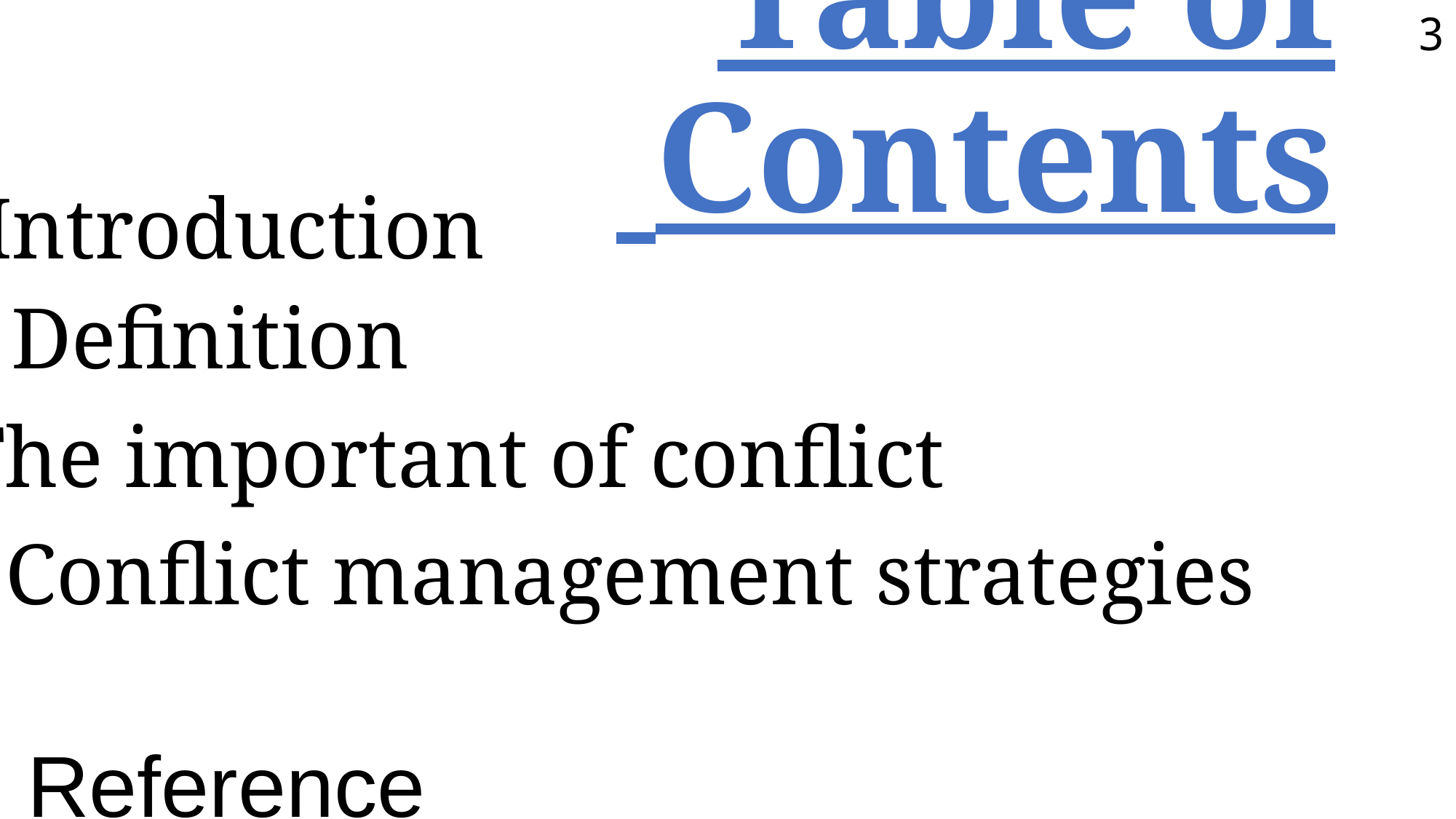

3
# Table of Contents
Introduction
Definition

The important of conflict
Conflict management strategies
 Conclusion
Reference